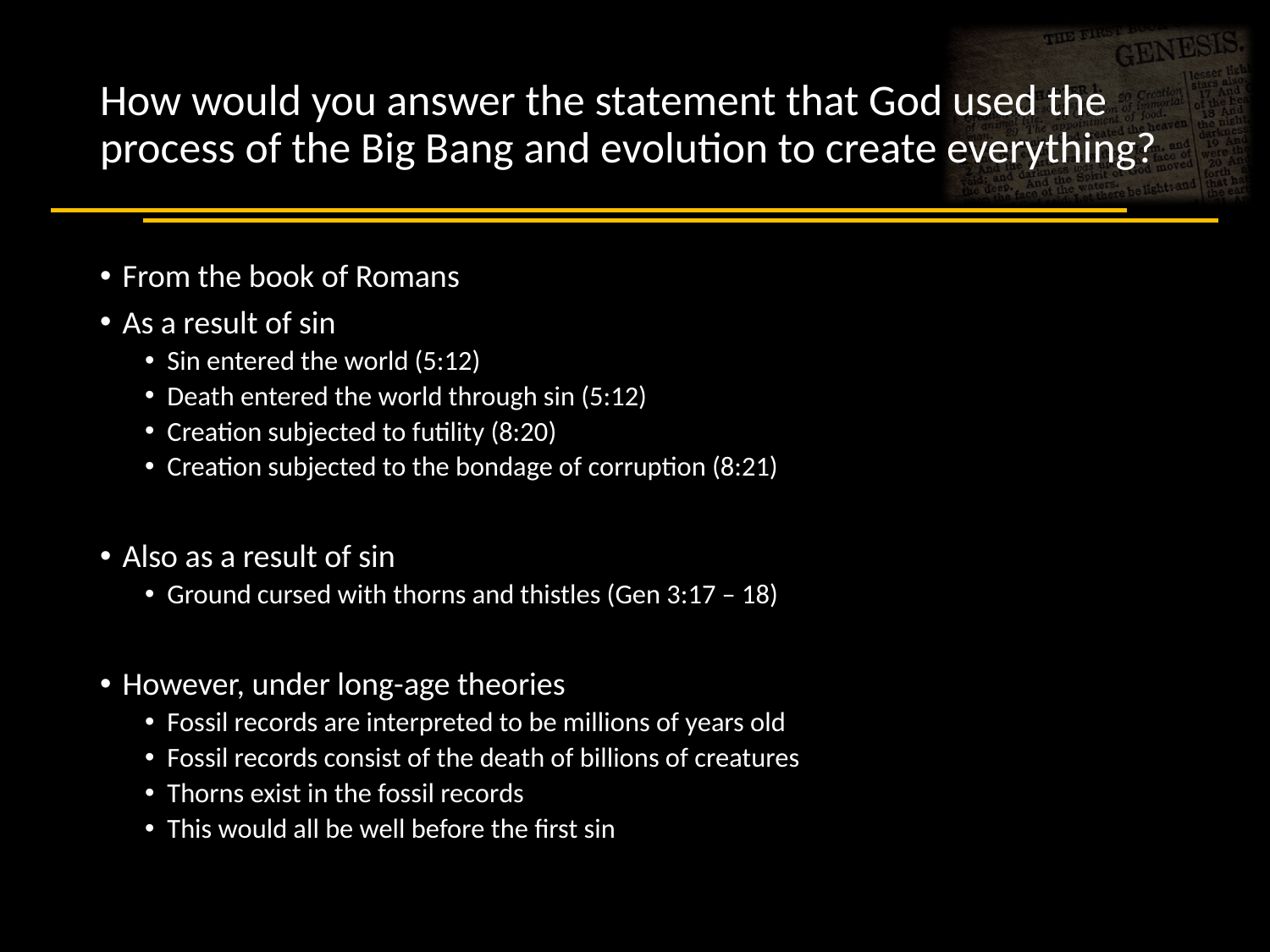

# How would you answer the statement that God used the process of the Big Bang and evolution to create everything?
From the book of Romans
As a result of sin
Sin entered the world (5:12)
Death entered the world through sin (5:12)
Creation subjected to futility (8:20)
Creation subjected to the bondage of corruption (8:21)

Also as a result of sin
Ground cursed with thorns and thistles (Gen 3:17 – 18)

However, under long-age theories
Fossil records are interpreted to be millions of years old
Fossil records consist of the death of billions of creatures
Thorns exist in the fossil records
This would all be well before the first sin